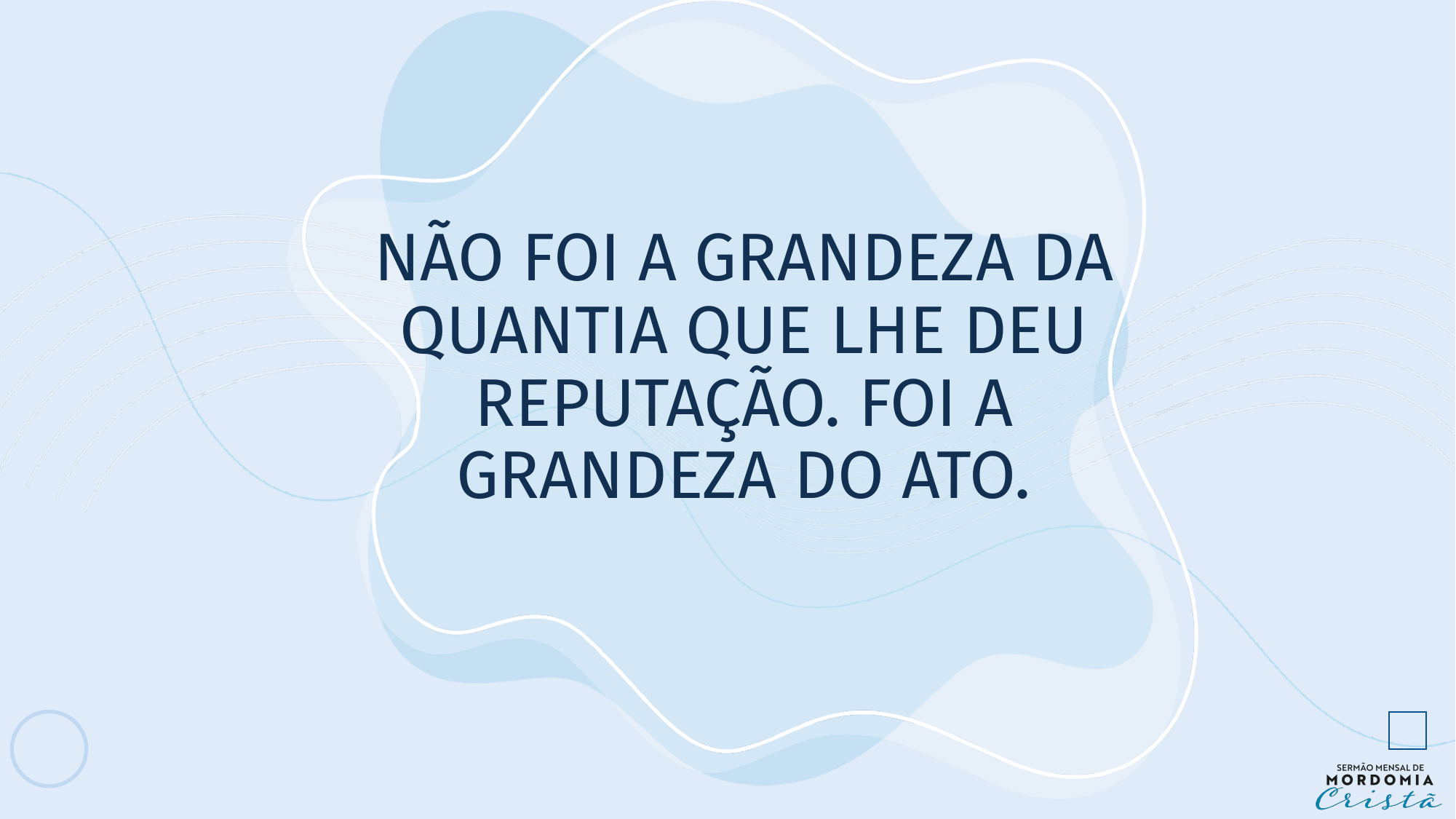

# Não foi a grandeza da quantia que lhe deu reputação. Foi a grandeza do ato.